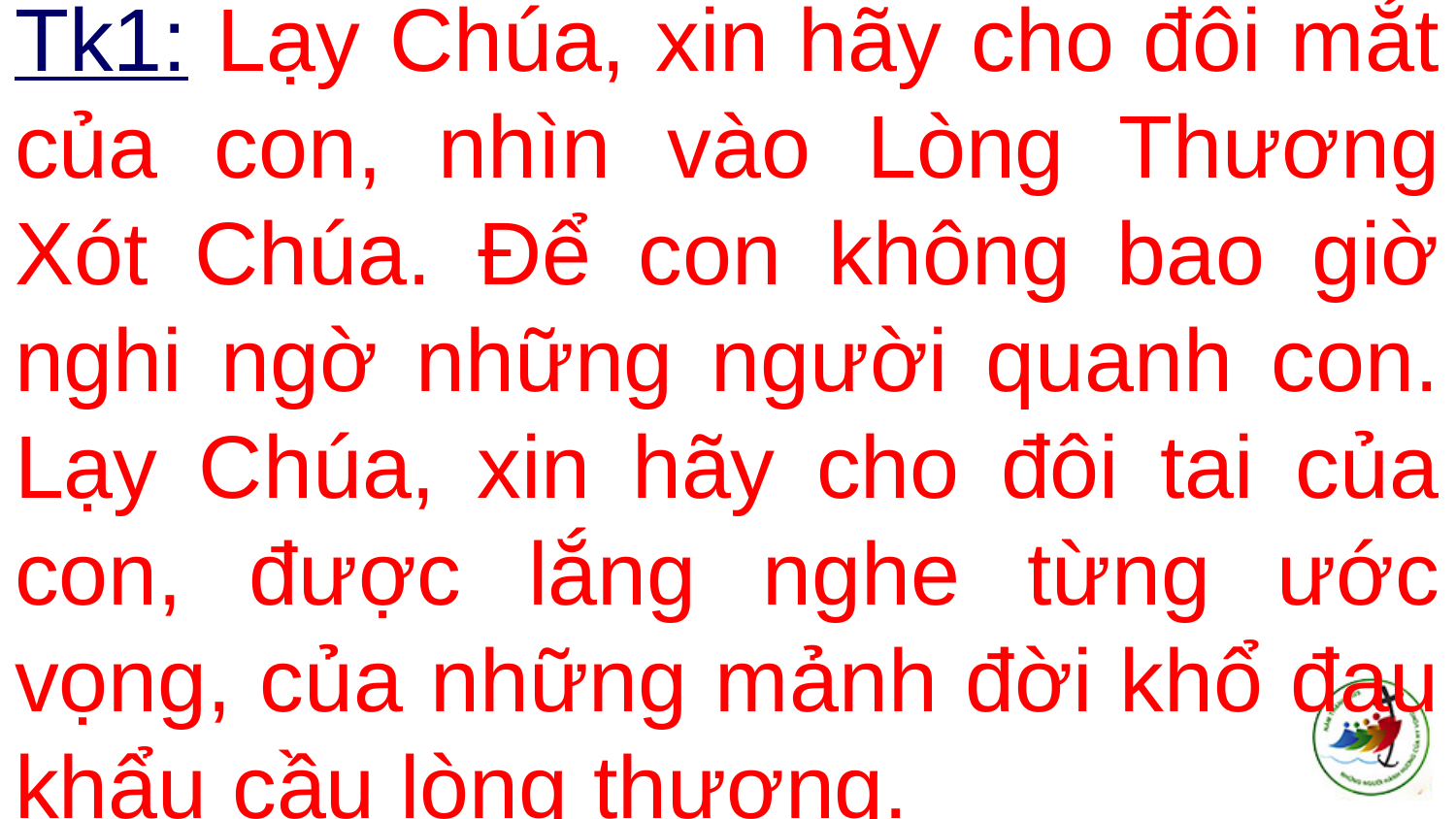

# Tk1: Lạy Chúa, xin hãy cho đôi mắt của con, nhìn vào Lòng Thương Xót Chúa. Để con không bao giờ nghi ngờ những người quanh con. Lạy Chúa, xin hãy cho đôi tai của con, được lắng nghe từng ước vọng, của những mảnh đời khổ đau khẩu cầu lòng thương.